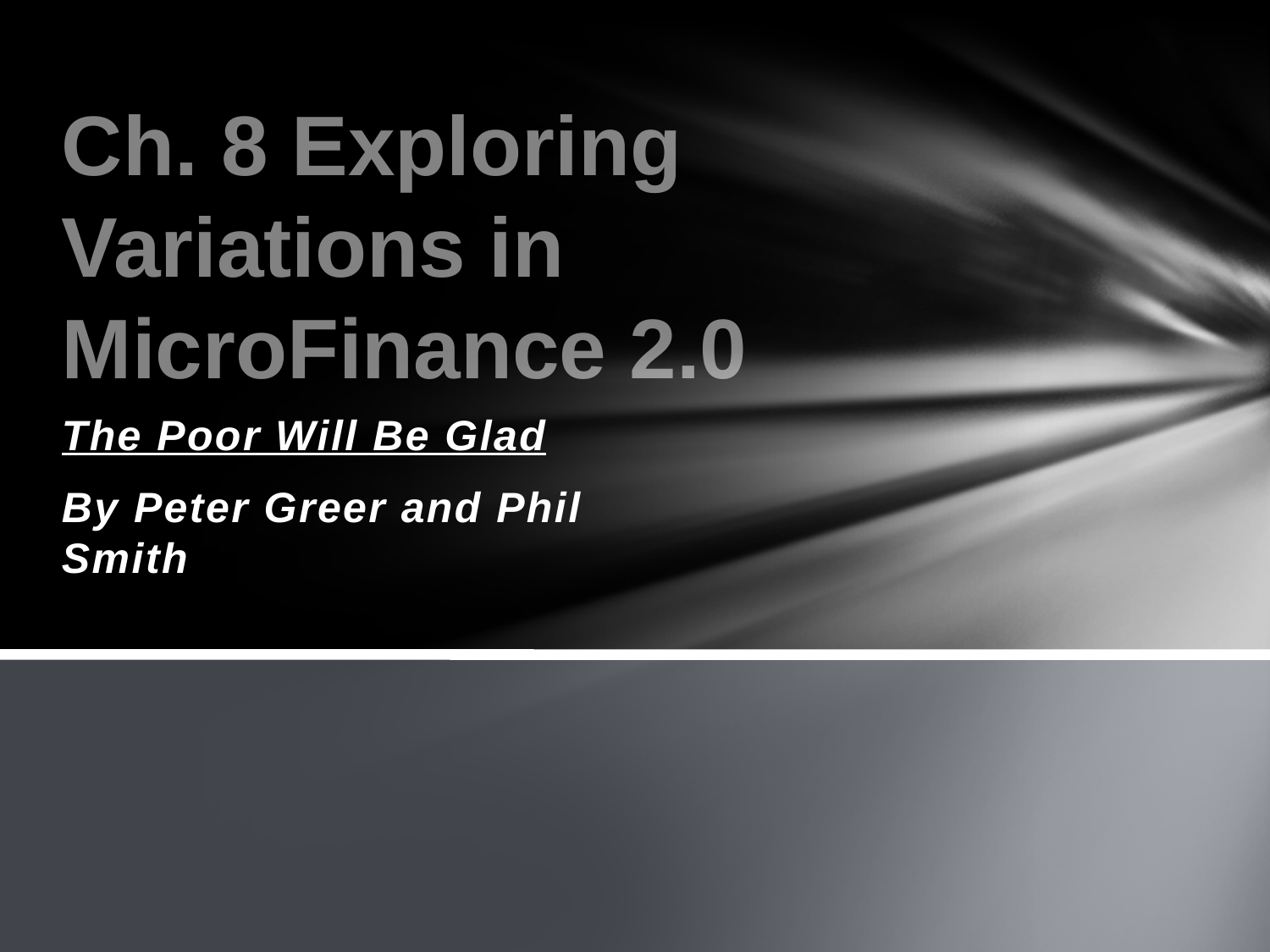

# Ch. 8 Exploring Variations in MicroFinance 2.0
The Poor Will Be Glad
By Peter Greer and Phil Smith